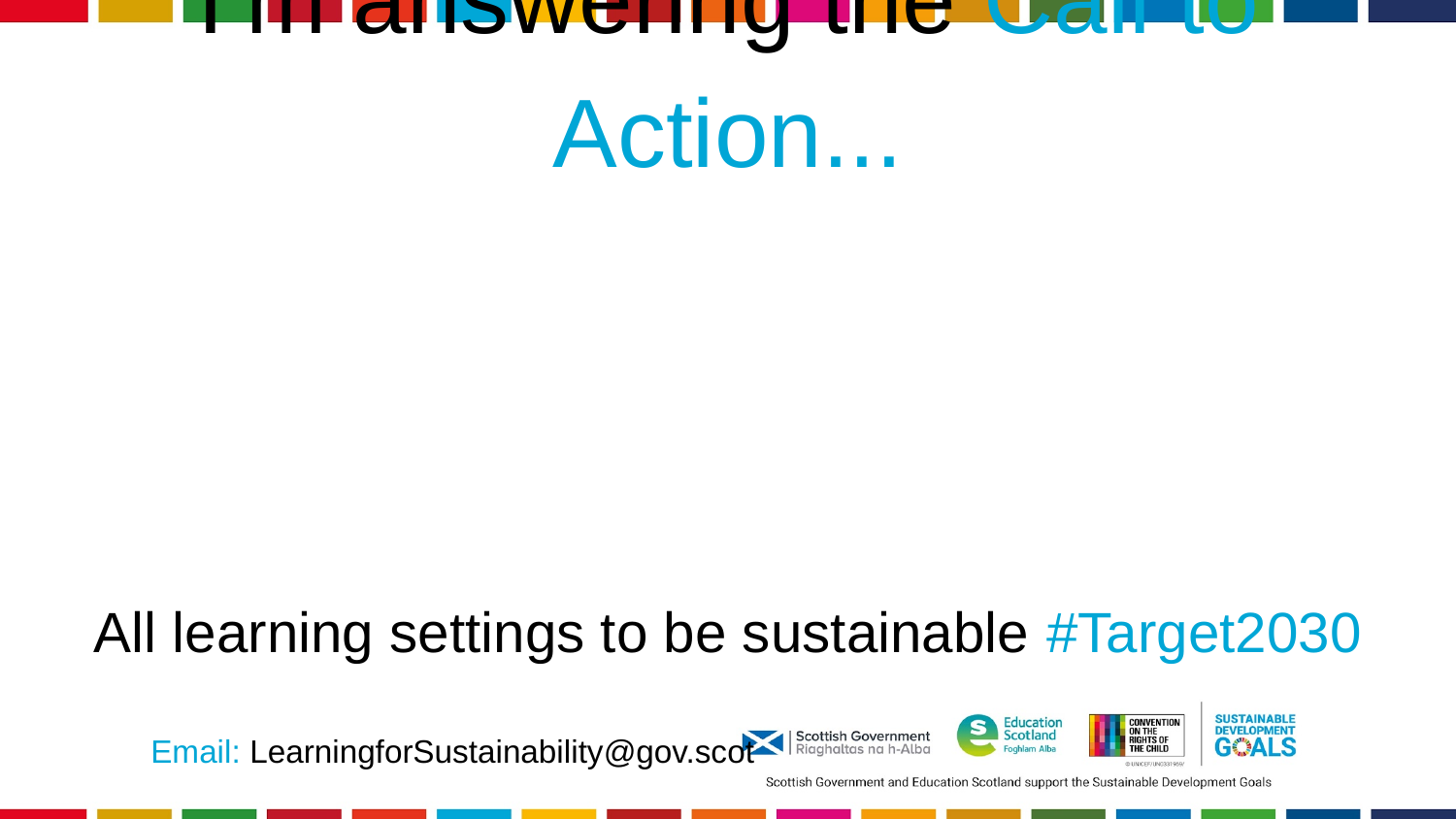

# I’m answering the Call to Action...
All learning settings to be sustainable #Target2030
Email: LearningforSustainability@gov.scot